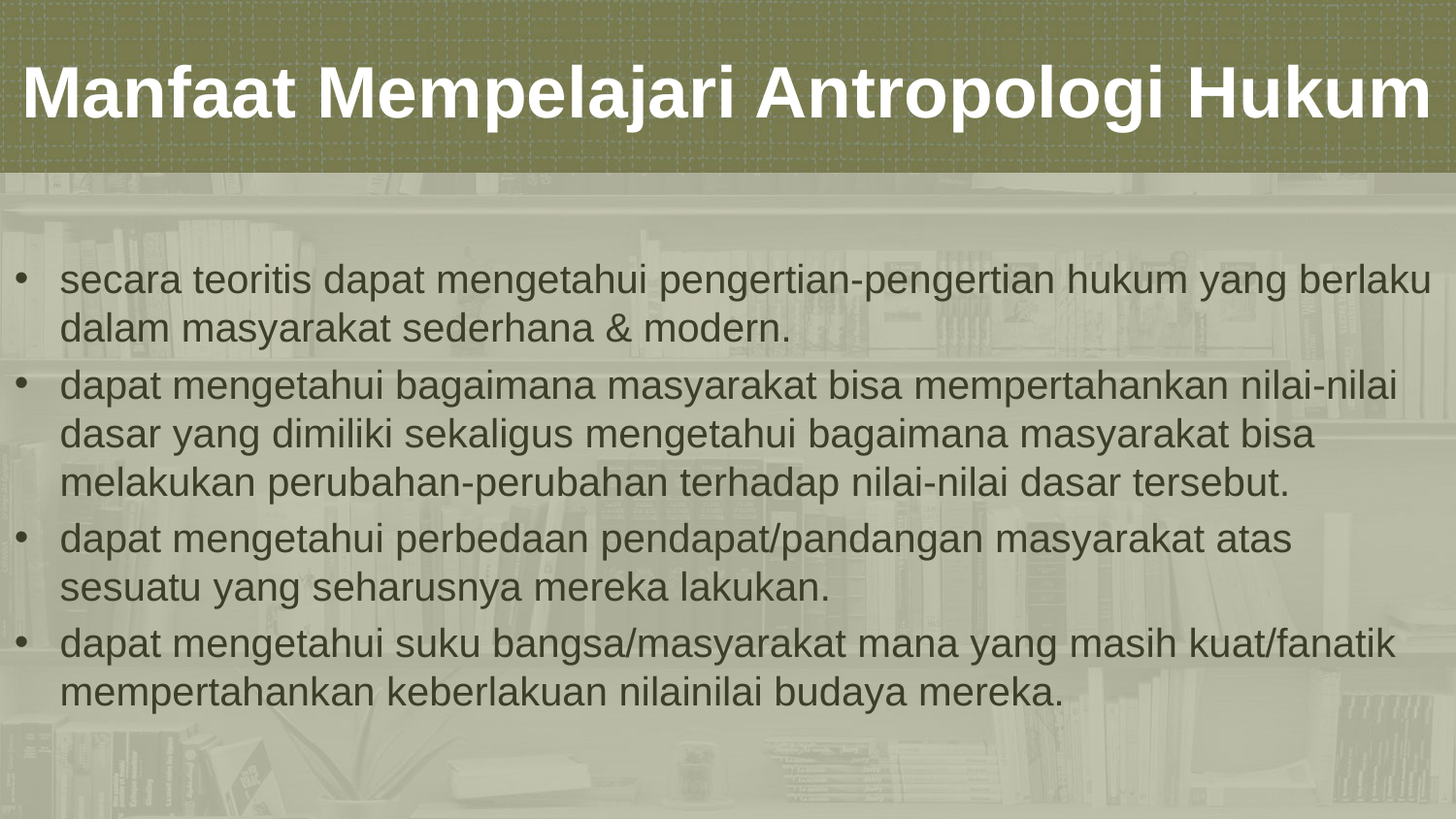

Manfaat Mempelajari Antropologi Hukum
secara teoritis dapat mengetahui pengertian-pengertian hukum yang berlaku dalam masyarakat sederhana & modern.
dapat mengetahui bagaimana masyarakat bisa mempertahankan nilai-nilai   dasar yang dimiliki sekaligus mengetahui bagaimana masyarakat bisa         melakukan perubahan-perubahan terhadap nilai-nilai dasar tersebut.
dapat mengetahui perbedaan pendapat/pandangan masyarakat atas            sesuatu yang seharusnya mereka lakukan.
dapat mengetahui suku bangsa/masyarakat mana yang masih kuat/fanatik  mempertahankan keberlakuan nilainilai budaya mereka.